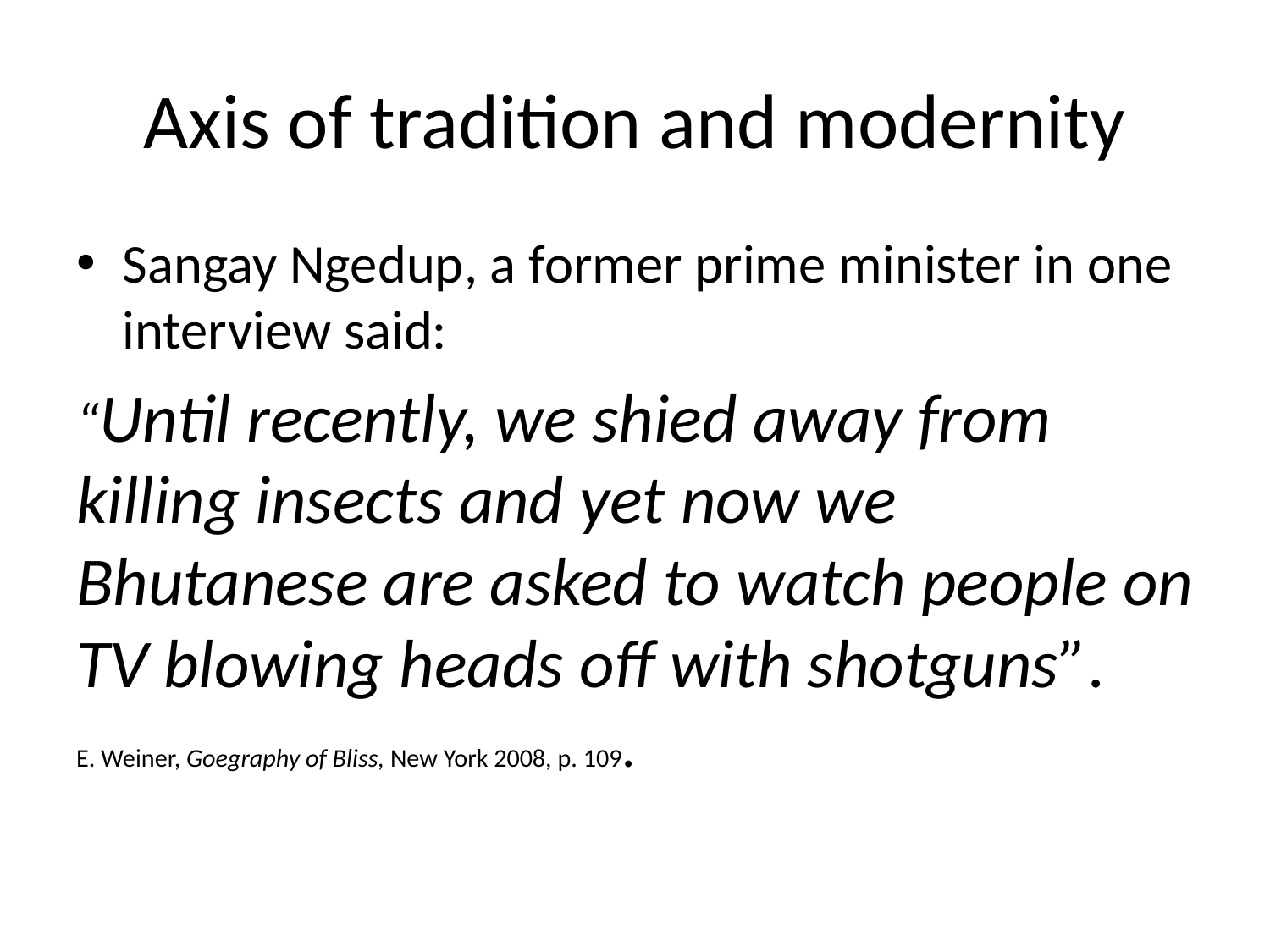

# Axis of tradition and modernity
Sangay Ngedup, a former prime minister in one interview said:
“Until recently, we shied away from killing insects and yet now we Bhutanese are asked to watch people on TV blowing heads off with shotguns”.
E. Weiner, Goegraphy of Bliss, New York 2008, p. 109.